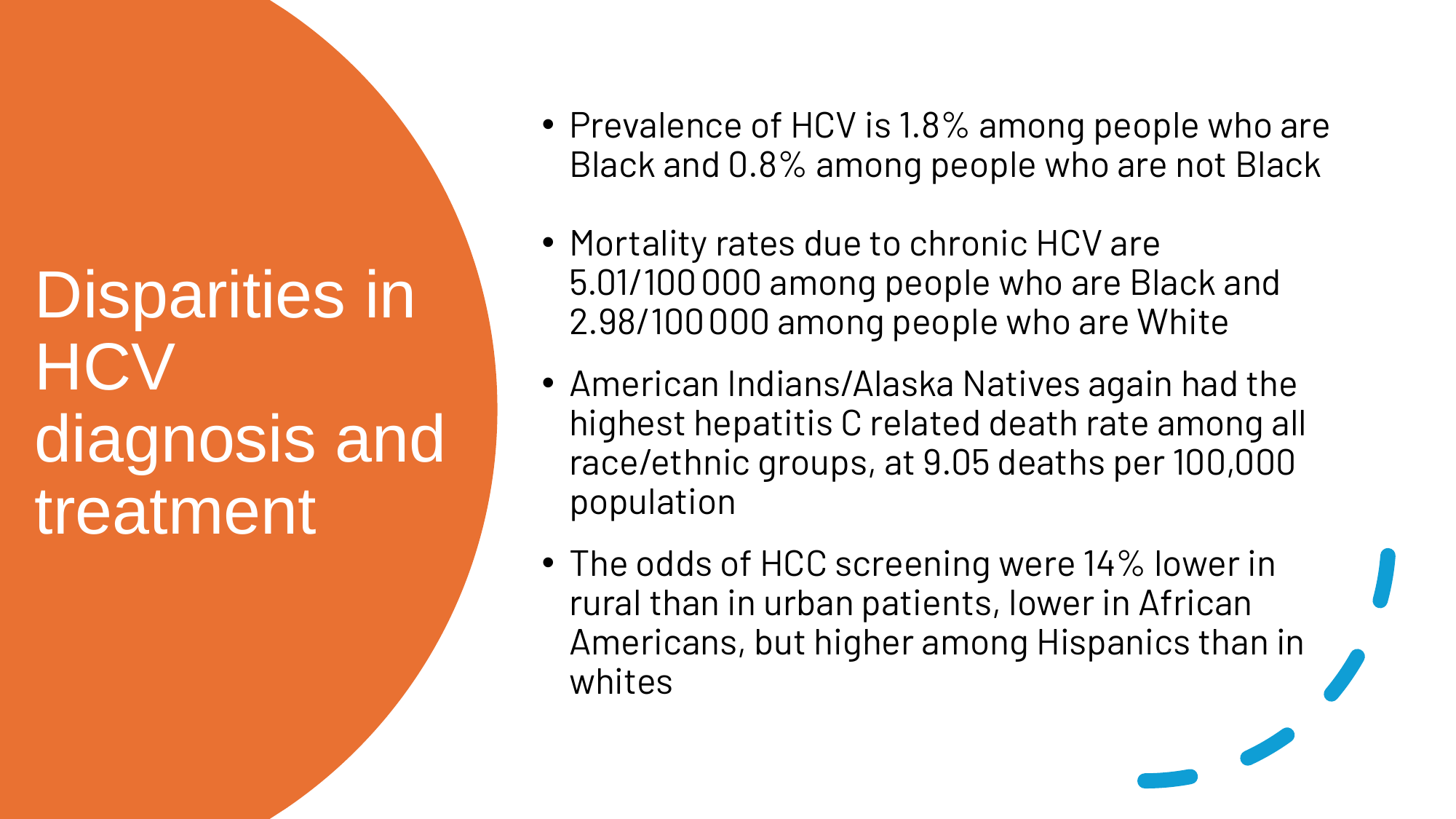

Prevalence of HCV is 1.8% among people who are Black and 0.8% among people who are not Black

Mortality rates due to chronic HCV are 5.01/100 000 among people who are Black and 2.98/100 000 among people who are White
American Indians/Alaska Natives again had the highest hepatitis C related death rate among all race/ethnic groups, at 9.05 deaths per 100,000 population
The odds of HCC screening were 14% lower in rural than in urban patients, lower in African Americans, but higher among Hispanics than in whites
# Disparities in HCV diagnosis and treatment